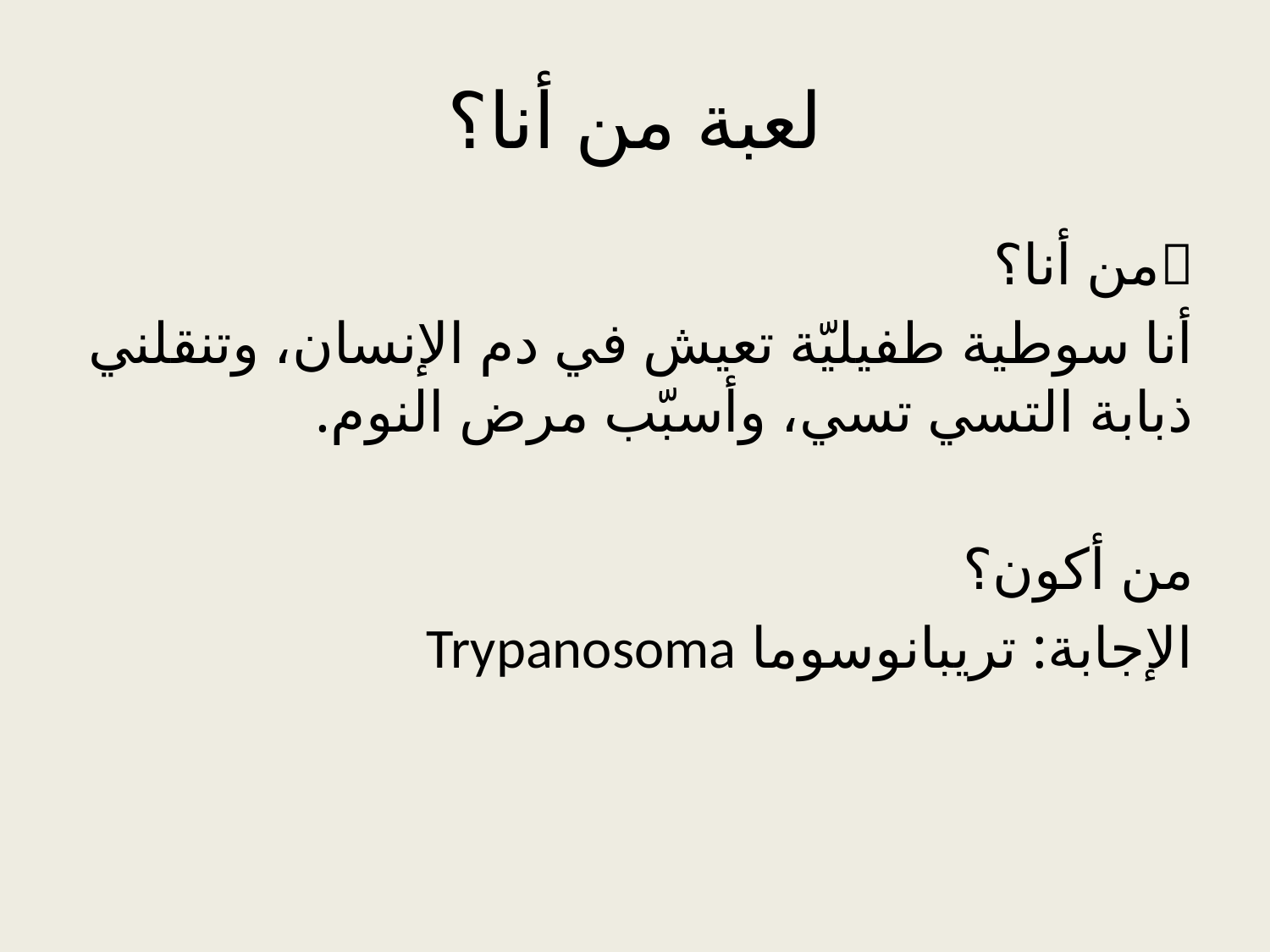

# لعبة من أنا؟
🔍من أنا؟
أنا سوطية طفيليّة تعيش في دم الإنسان، وتنقلني ذبابة التسي تسي، وأسبّب مرض النوم.

من أكون؟
الإجابة: تريبانوسوما Trypanosoma